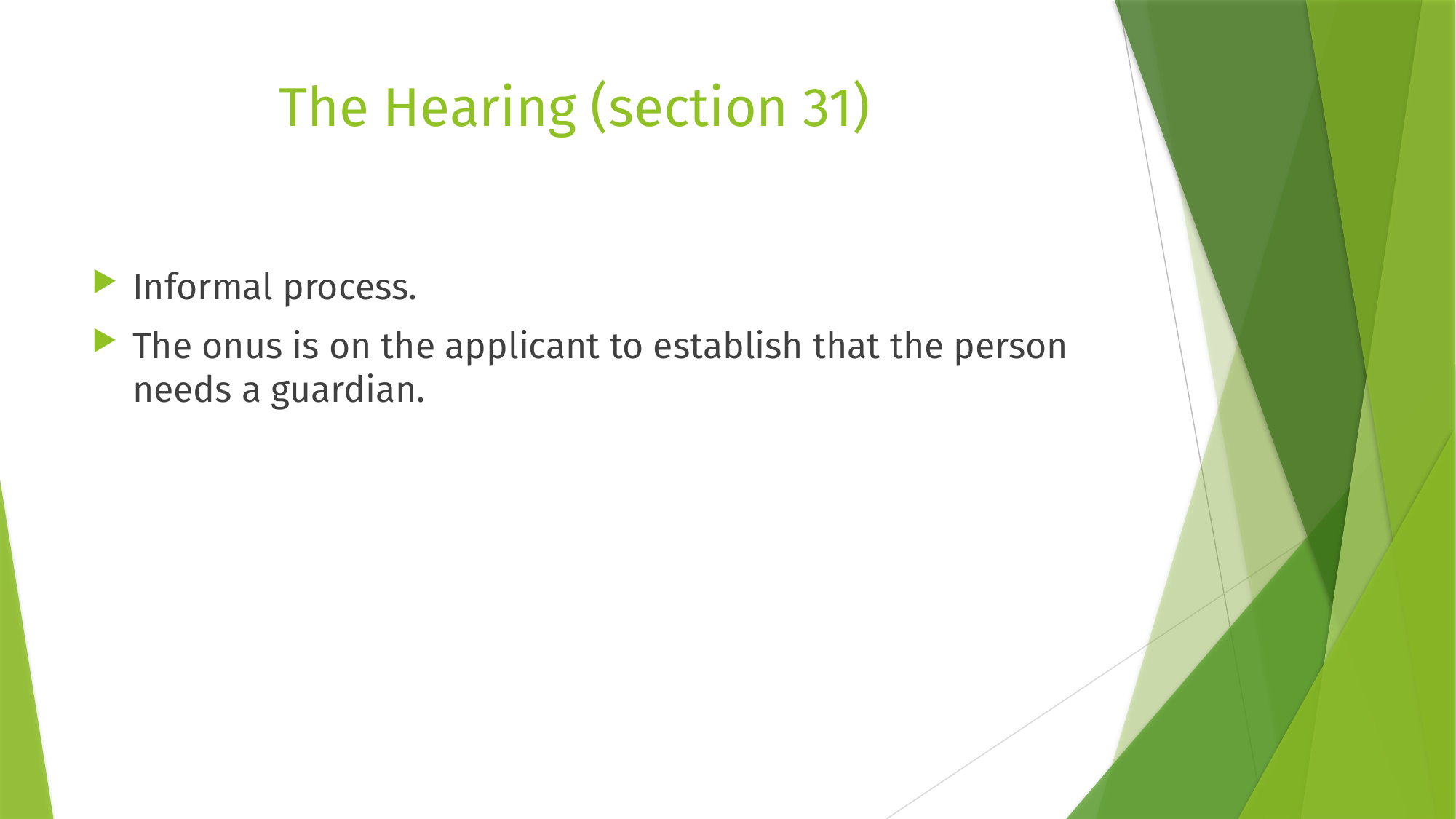

# The Hearing (section 31)
Informal process.
The onus is on the applicant to establish that the person needs a guardian.